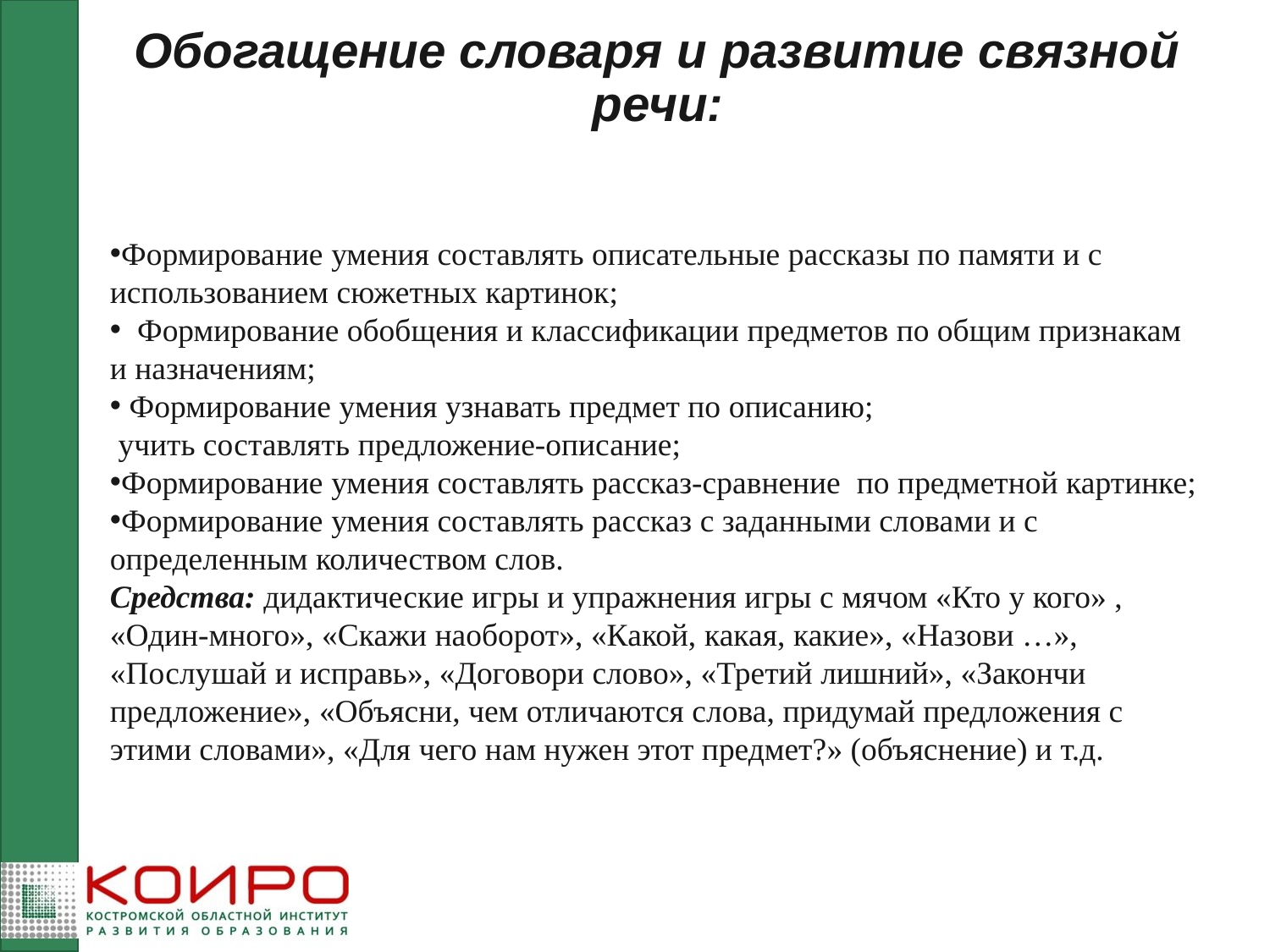

# Обогащение словаря и развитие связной речи:

Формирование умения составлять описательные рассказы по памяти и с использованием сюжетных картинок;
  Формирование обобщения и классификации предметов по общим признакам и назначениям;
 Формирование умения узнавать предмет по описанию;
 учить составлять предложение-описание;
Формирование умения составлять рассказ-сравнение  по предметной картинке;
Формирование умения составлять рассказ с заданными словами и с определенным количеством слов.
Средства: дидактические игры и упражнения игры с мячом «Кто у кого» , «Один-много», «Скажи наоборот», «Какой, какая, какие», «Назови …», «Послушай и исправь», «Договори слово», «Третий лишний», «Закончи предложение», «Объясни, чем отличаются слова, придумай предложения с этими словами», «Для чего нам нужен этот предмет?» (объяснение) и т.д.